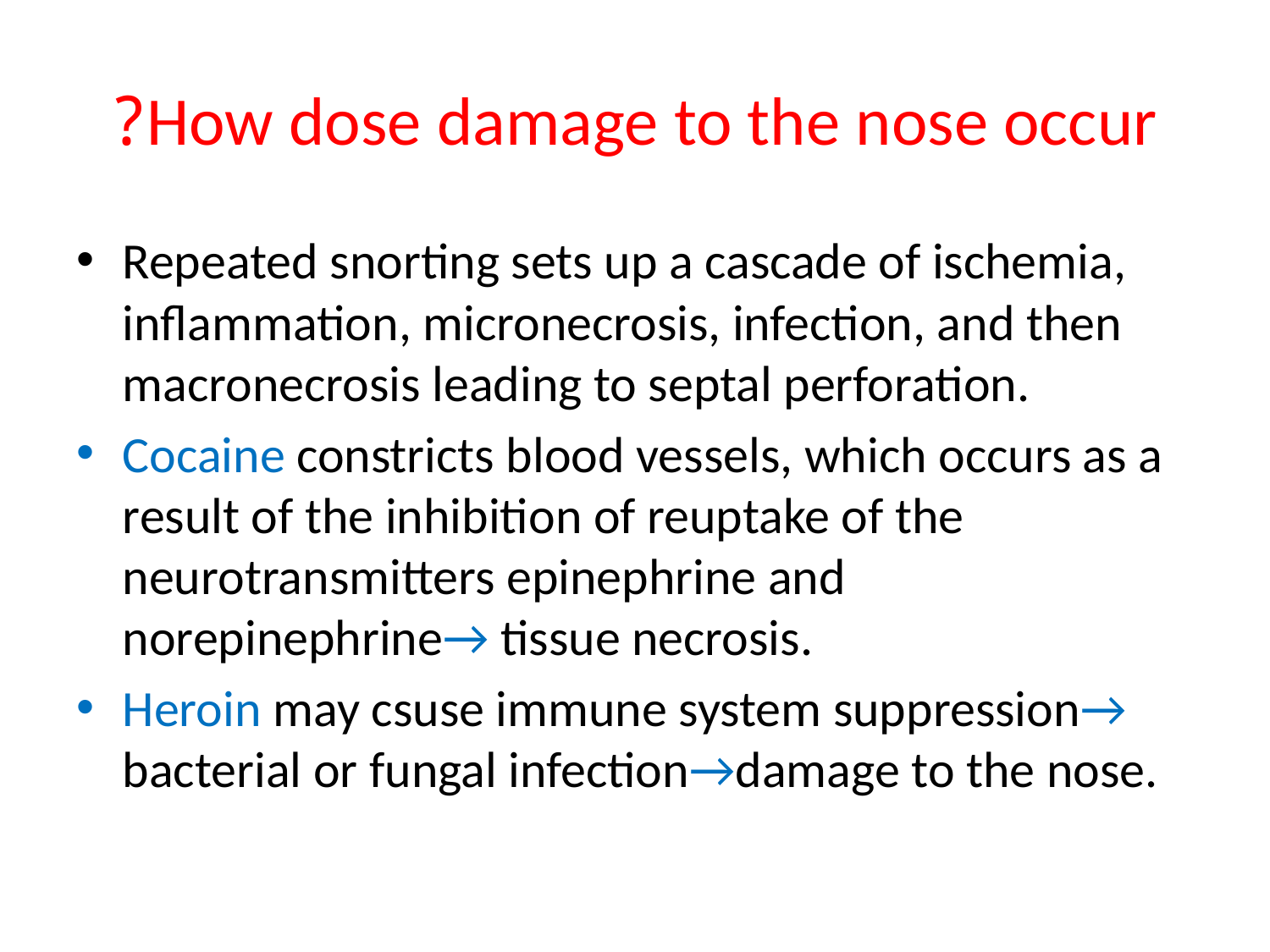

# How dose damage to the nose occur?
Repeated snorting sets up a cascade of ischemia, inflammation, micronecrosis, infection, and then macronecrosis leading to septal perforation.
Cocaine constricts blood vessels, which occurs as a result of the inhibition of reuptake of the neurotransmitters epinephrine and norepinephrine→ tissue necrosis.
Heroin may csuse immune system suppression→ bacterial or fungal infection→damage to the nose.